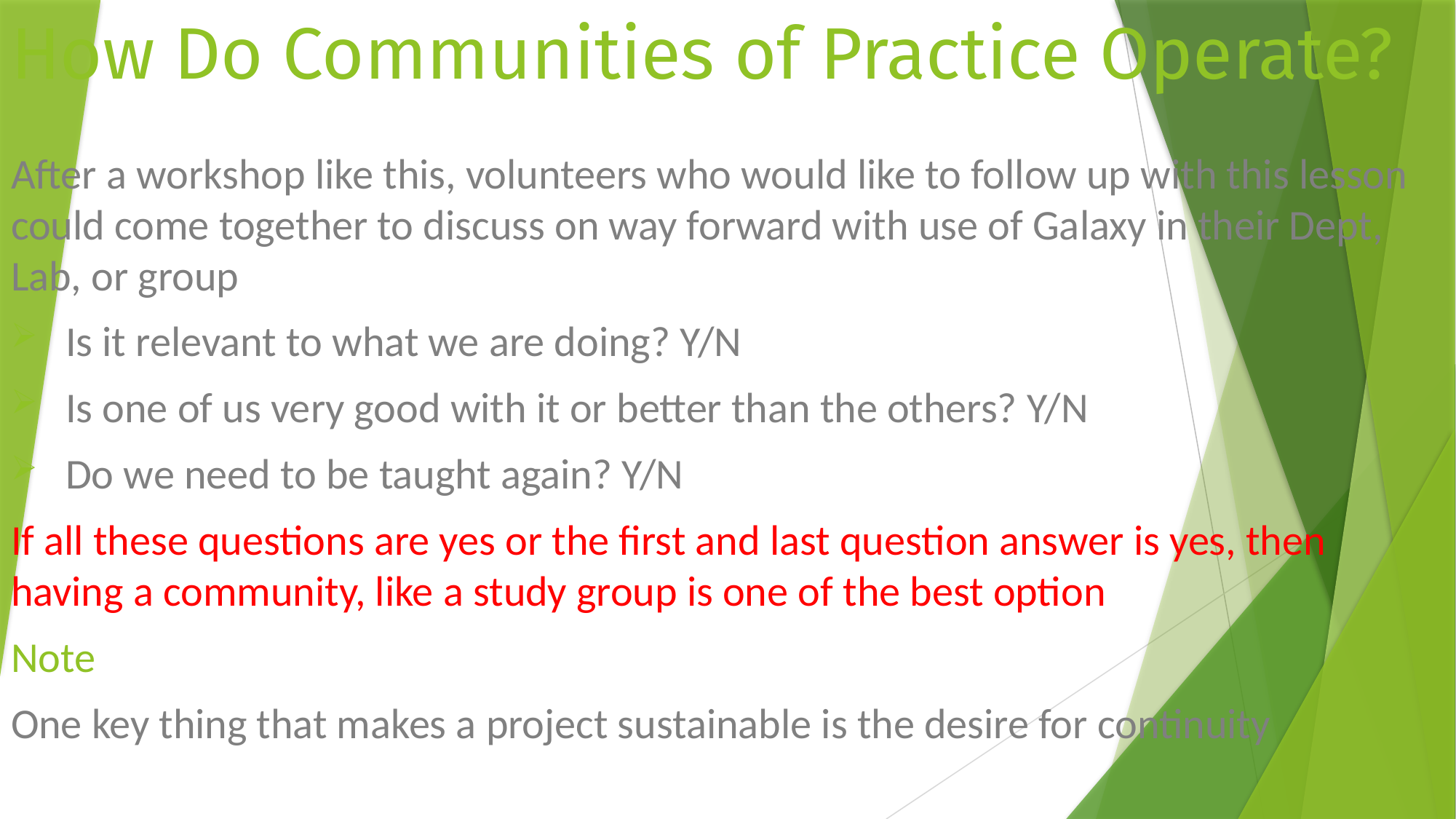

# How Do Communities of Practice Operate?
After a workshop like this, volunteers who would like to follow up with this lesson could come together to discuss on way forward with use of Galaxy in their Dept, Lab, or group
Is it relevant to what we are doing? Y/N
Is one of us very good with it or better than the others? Y/N
Do we need to be taught again? Y/N
If all these questions are yes or the first and last question answer is yes, then having a community, like a study group is one of the best option
Note
One key thing that makes a project sustainable is the desire for continuity